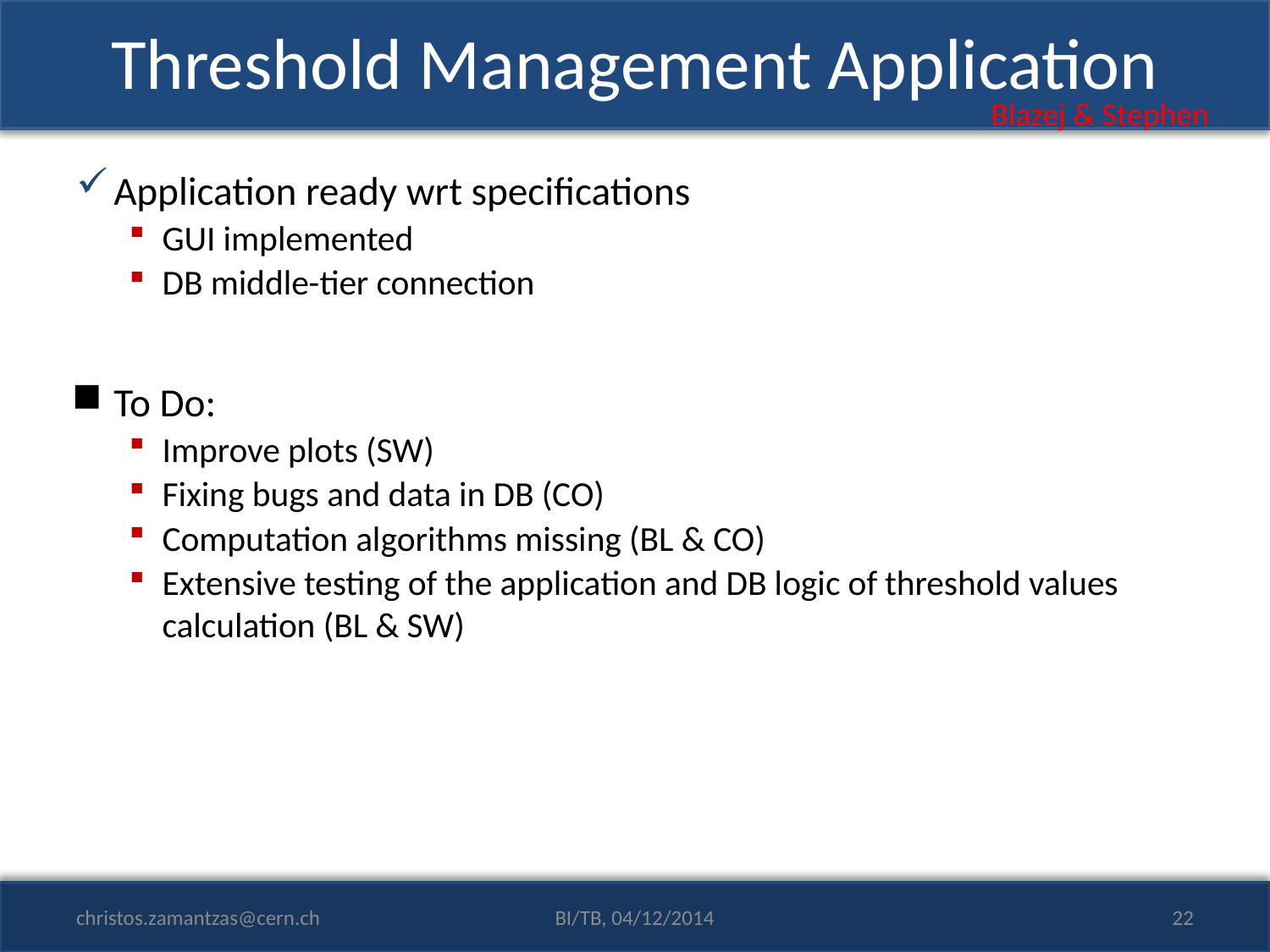

# Threshold Management Application
Blazej & Stephen
Application ready wrt specifications
GUI implemented
DB middle-tier connection

To Do:
Improve plots (SW)
Fixing bugs and data in DB (CO)
Computation algorithms missing (BL & CO)
Extensive testing of the application and DB logic of threshold values calculation (BL & SW)
christos.zamantzas@cern.ch
BI/TB, 04/12/2014
22